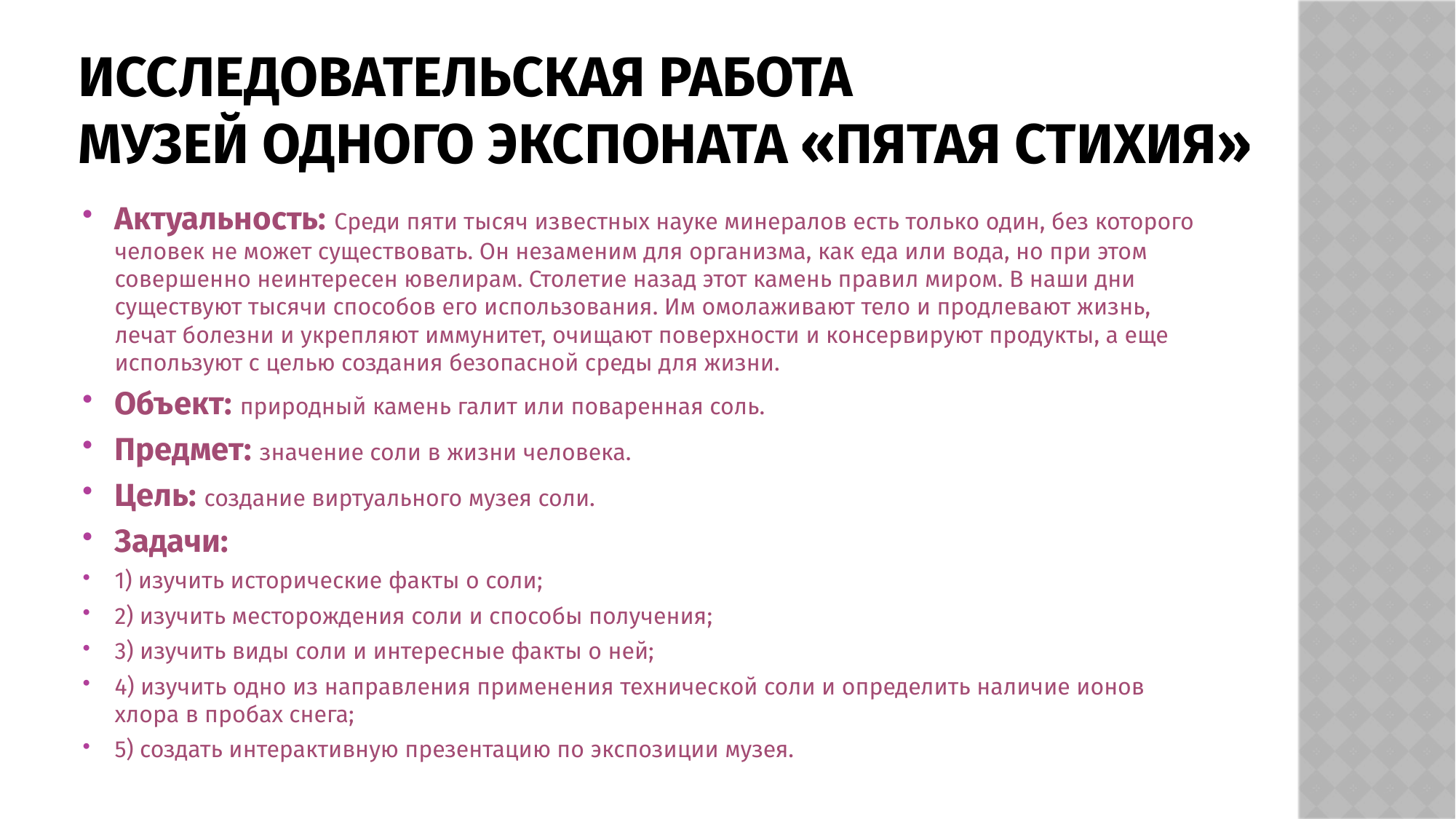

# исследовательская работа Музей одного экспоната «Пятая стихия»
Актуальность: Среди пяти тысяч известных науке минералов есть только один, без которого человек не может существовать. Он незаменим для организма, как еда или вода, но при этом совершенно неинтересен ювелирам. Столетие назад этот камень правил миром. В наши дни существуют тысячи способов его использования. Им омолаживают тело и продлевают жизнь, лечат болезни и укрепляют иммунитет, очищают поверхности и консервируют продукты, а еще используют с целью создания безопасной среды для жизни.
Объект: природный камень галит или поваренная соль.
Предмет: значение соли в жизни человека.
Цель: создание виртуального музея соли.
Задачи:
1) изучить исторические факты о соли;
2) изучить месторождения соли и способы получения;
3) изучить виды соли и интересные факты о ней;
4) изучить одно из направления применения технической соли и определить наличие ионов хлора в пробах снега;
5) создать интерактивную презентацию по экспозиции музея.